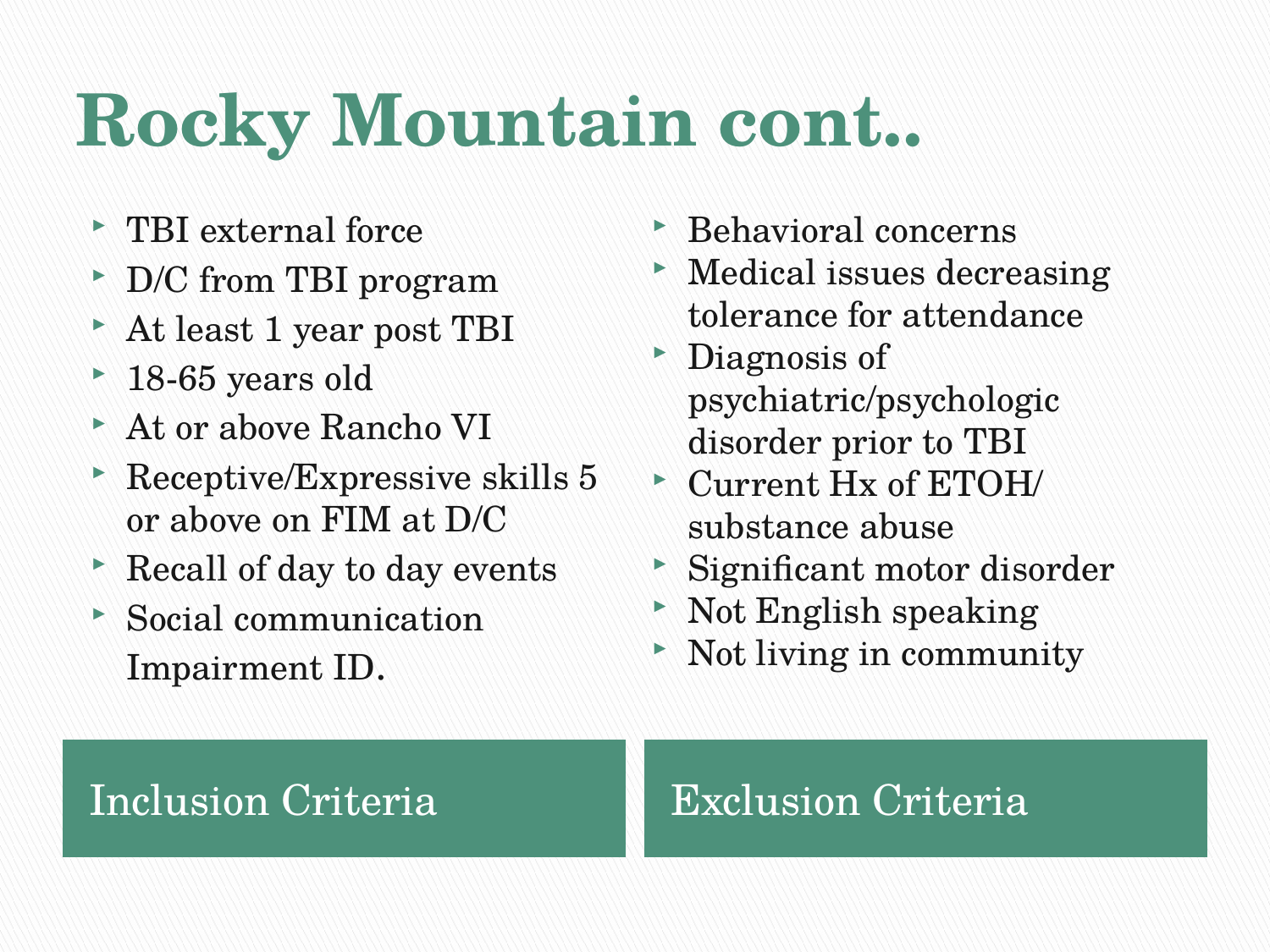

# Rocky Mountain cont..
TBI external force
D/C from TBI program
At least 1 year post TBI
18-65 years old
At or above Rancho VI
Receptive/Expressive skills 5 or above on FIM at D/C
Recall of day to day events
Social communication Impairment ID.
Behavioral concerns
Medical issues decreasing tolerance for attendance
Diagnosis of psychiatric/psychologic disorder prior to TBI
Current Hx of ETOH/ substance abuse
Significant motor disorder
Not English speaking
Not living in community
Inclusion Criteria
Exclusion Criteria